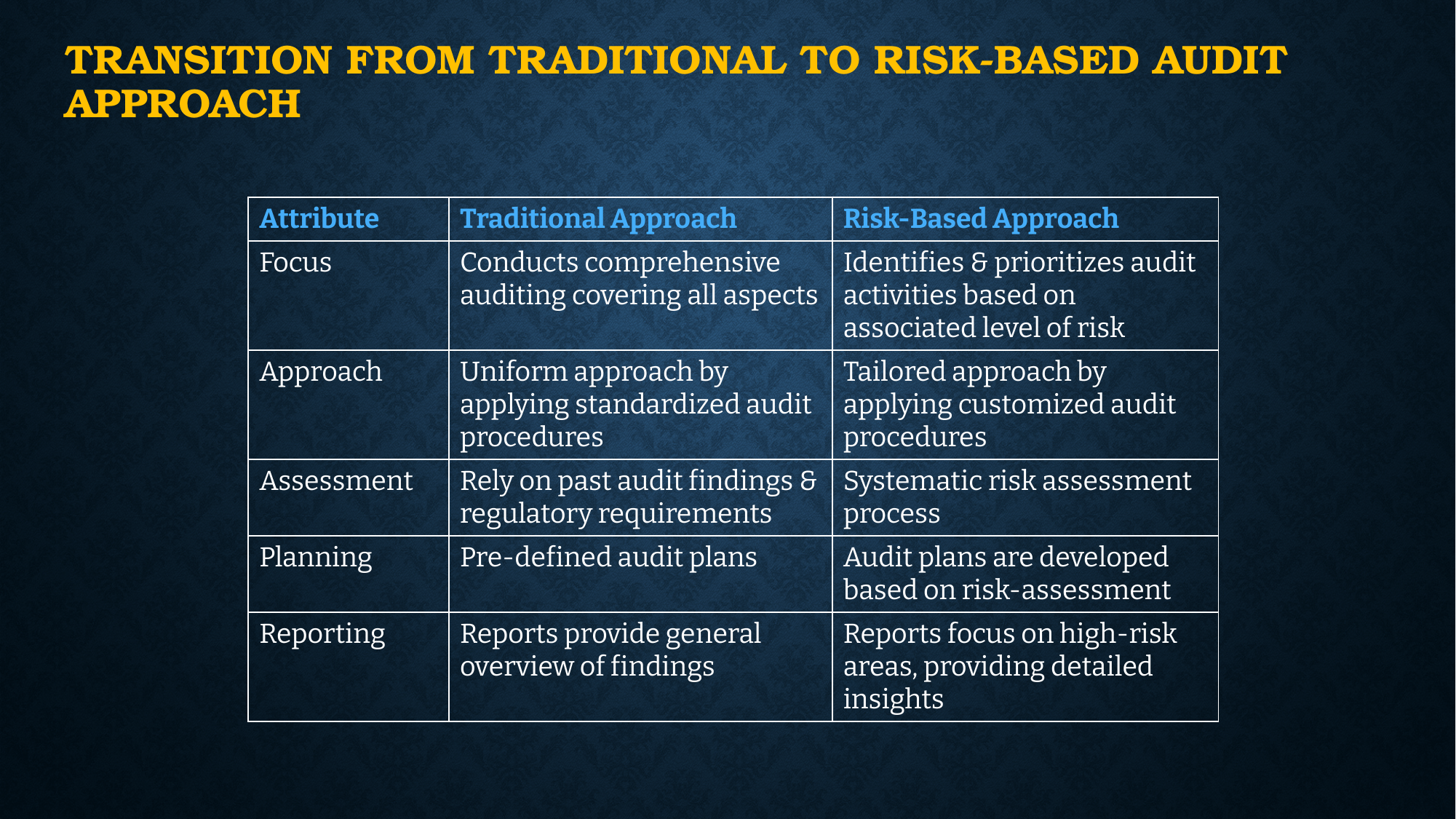

# TRANSITION FROM TRADITIONAL TO RISK-BASED AUDIT APPROACH
| Attribute | Traditional Approach | Risk-Based Approach |
| --- | --- | --- |
| Focus | Conducts comprehensive auditing covering all aspects | Identifies & prioritizes audit activities based on associated level of risk |
| Approach | Uniform approach by applying standardized audit procedures | Tailored approach by applying customized audit procedures |
| Assessment | Rely on past audit findings & regulatory requirements | Systematic risk assessment process |
| Planning | Pre-defined audit plans | Audit plans are developed based on risk-assessment |
| Reporting | Reports provide general overview of findings | Reports focus on high-risk areas, providing detailed insights |